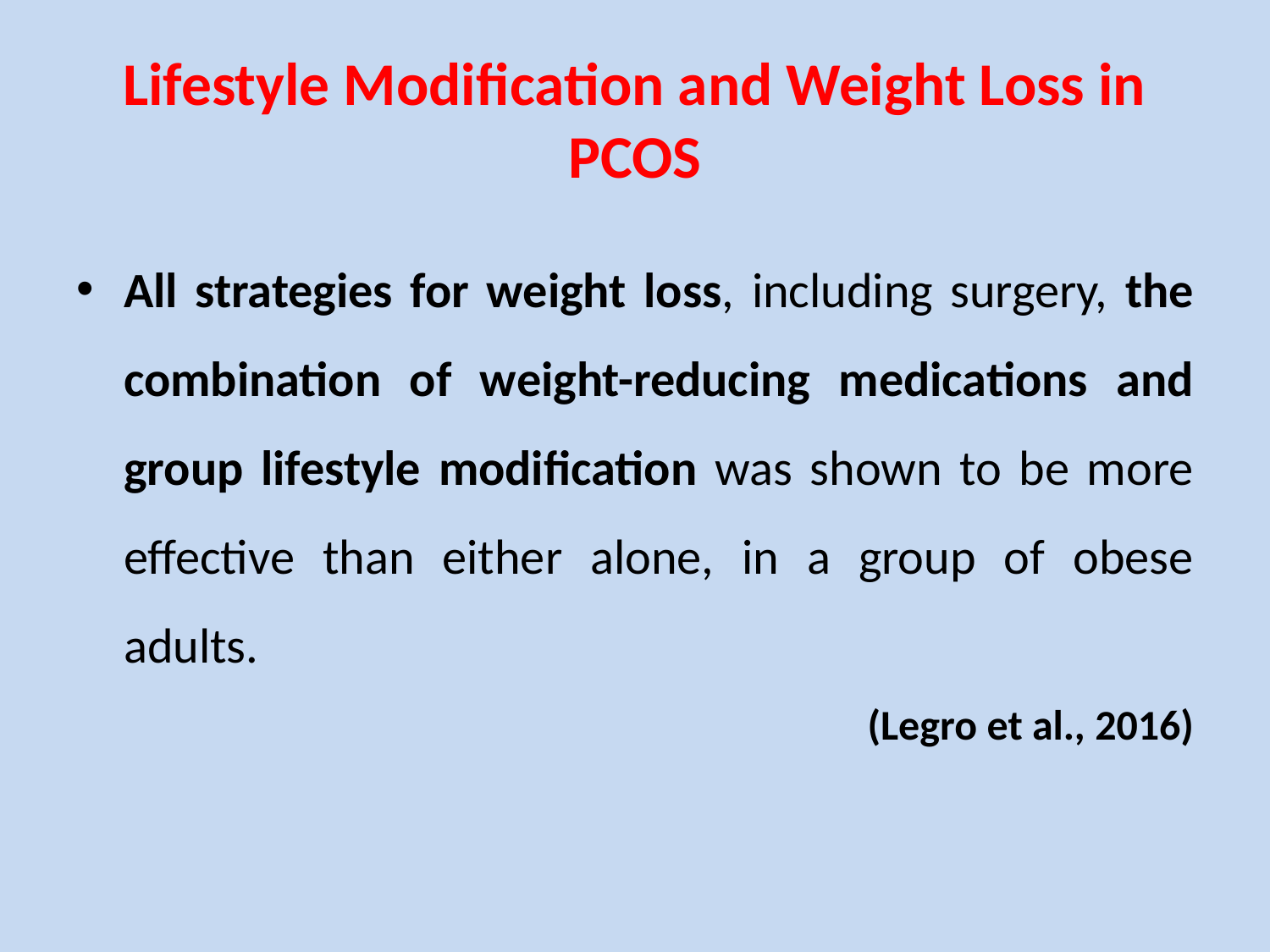

# Lifestyle Modification and Weight Loss in PCOS
All strategies for weight loss, including surgery, the combination of weight-reducing medications and group lifestyle modification was shown to be more effective than either alone, in a group of obese adults.
 (Legro et al., 2016)